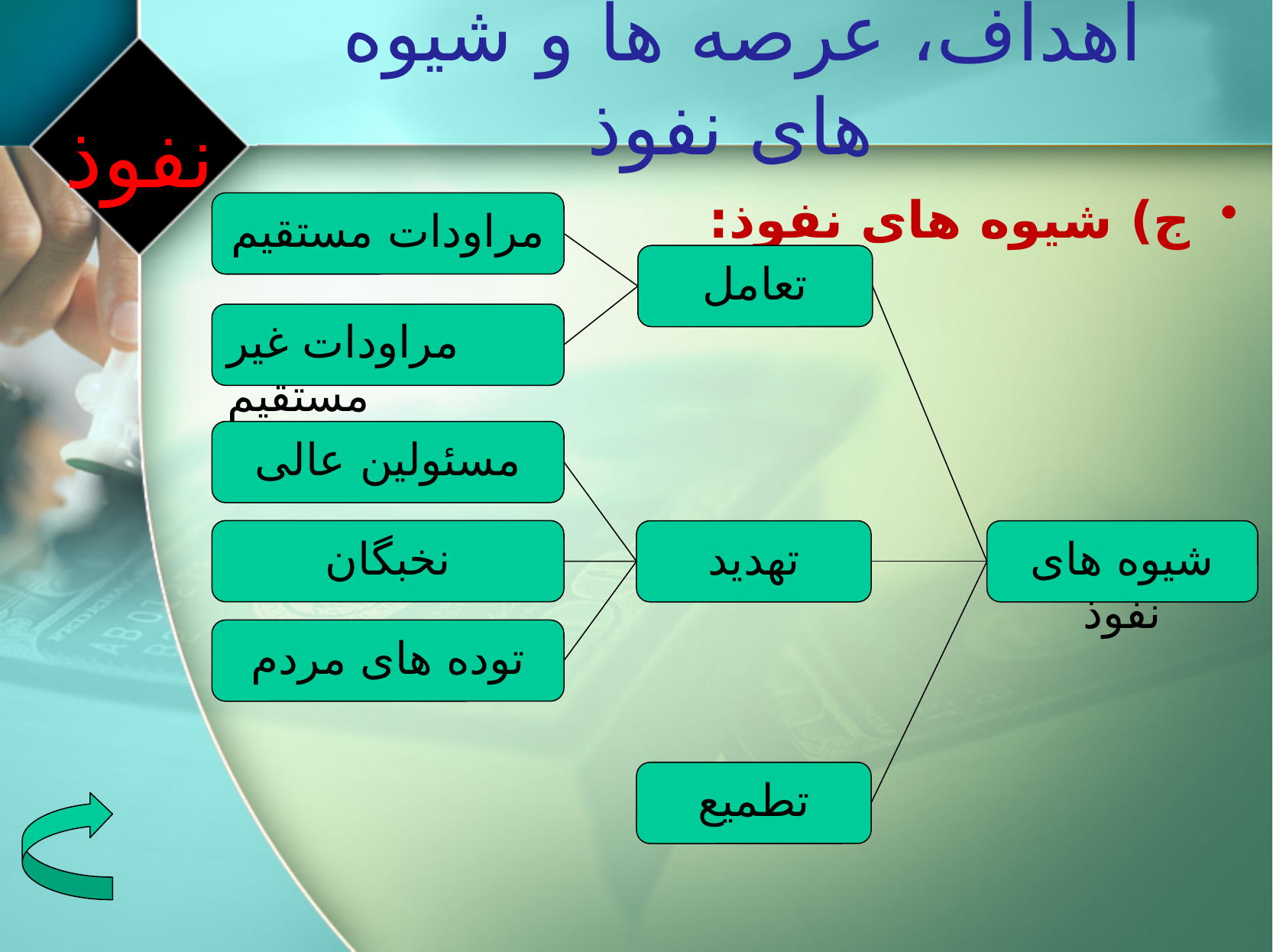

# اهداف، عرصه ها و شیوه های نفوذ
نفوذ
ج) شیوه های نفوذ:
مراودات مستقیم
تعامل
مراودات غیر مستقیم
مسئولین عالی
نخبگان
تهدید
شیوه های نفوذ
توده های مردم
تطمیع